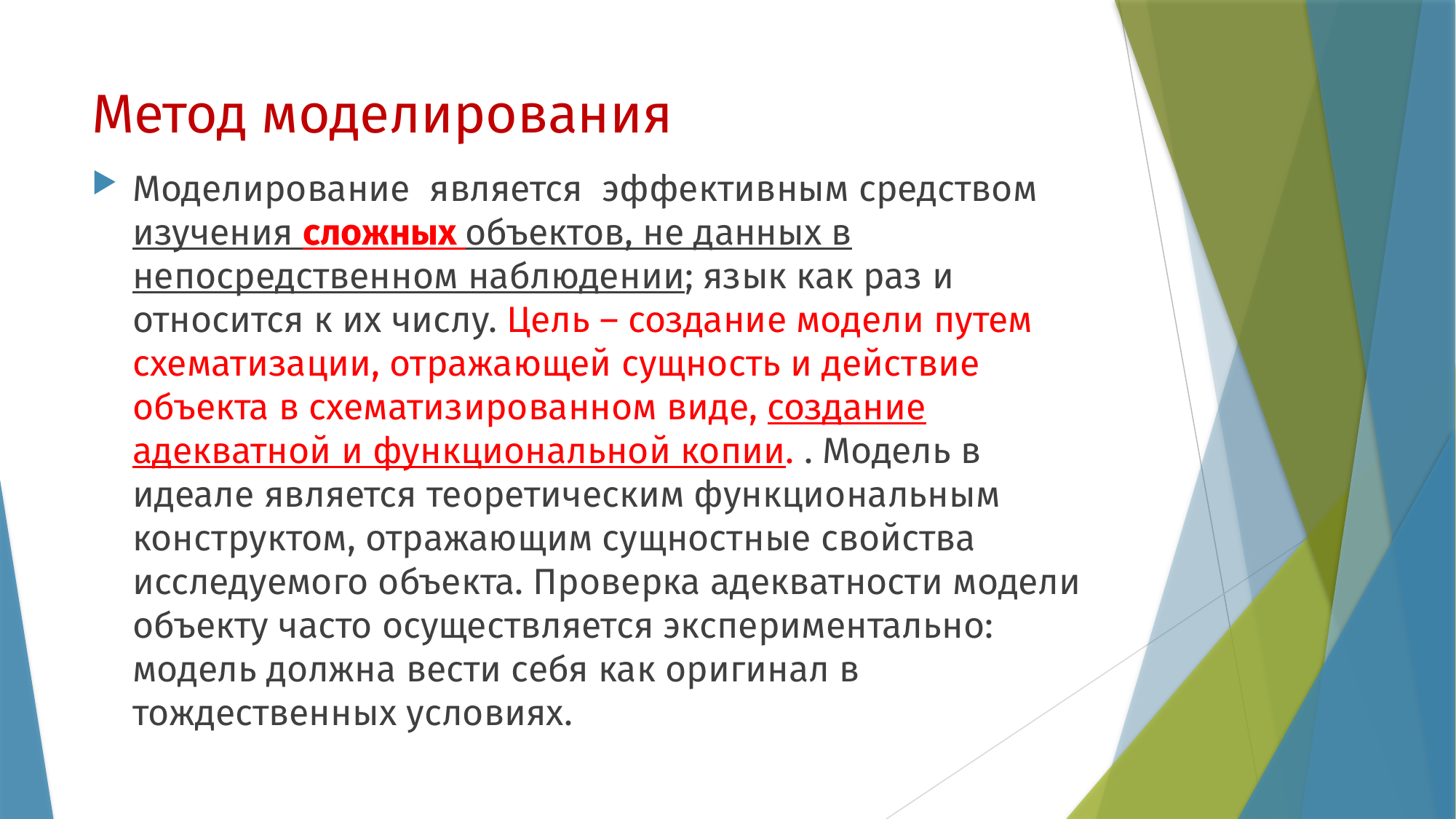

# Метод моделирования
Моделирование  является  эффективным средством изучения сложных объектов, не данных в непосредственном наблюдении; язык как раз и относится к их числу. Цель – создание модели путем схематизации, отражающей сущность и действие объекта в схематизированном виде, создание адекватной и функциональной копии. . Модель в идеале является теоретическим функциональным конструктом, отражающим сущностные свойства исследуемого объекта. Проверка адекватности модели объекту часто осуществляется экспериментально: модель должна вести себя как оригинал в тождественных условиях.